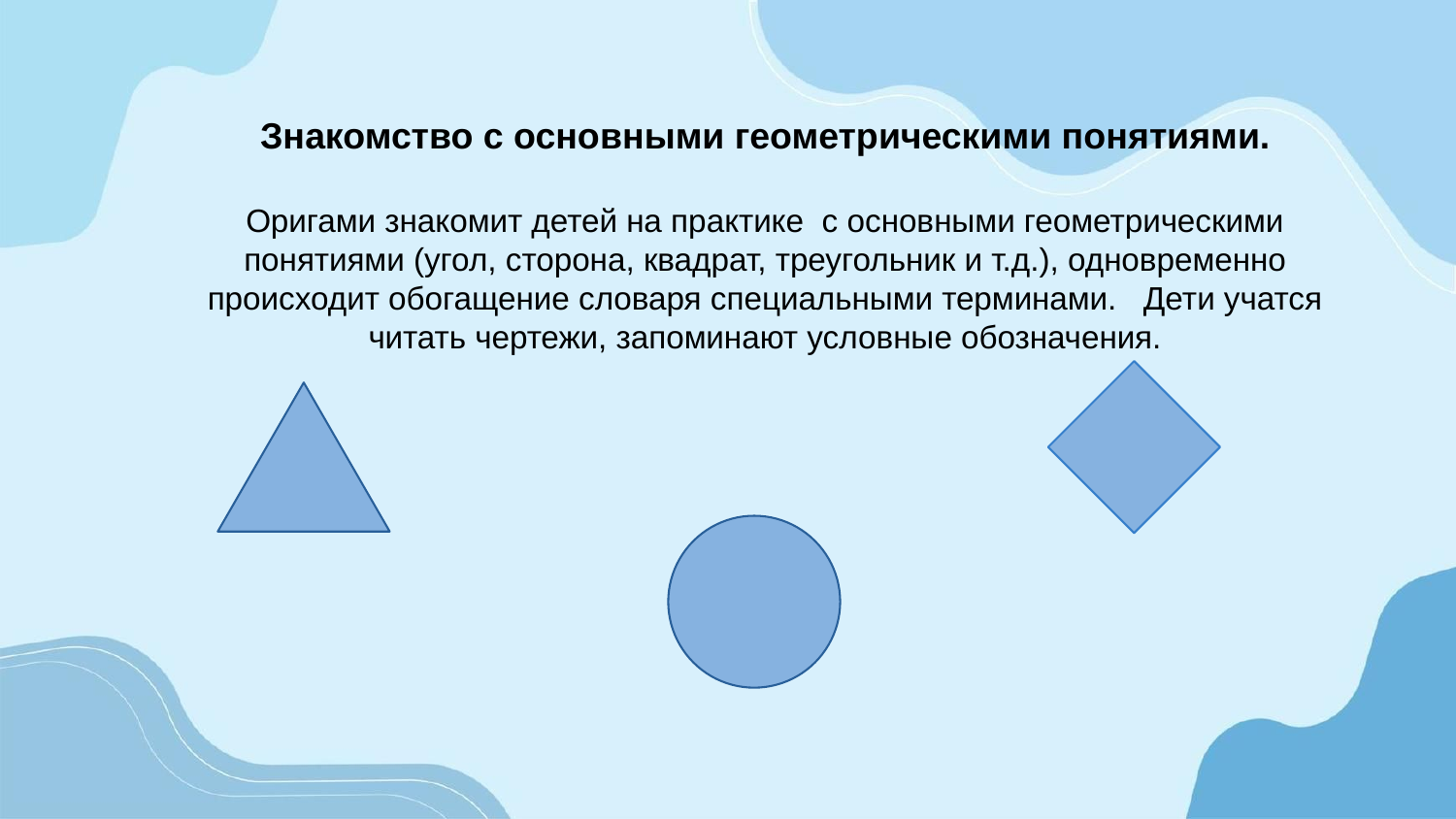

#
Знакомство с основными геометрическими понятиями.

Оригами знакомит детей на практике  с основными геометрическими понятиями (угол, сторона, квадрат, треугольник и т.д.), одновременно происходит обогащение словаря специальными терминами.   Дети учатся читать чертежи, запоминают условные обозначения.